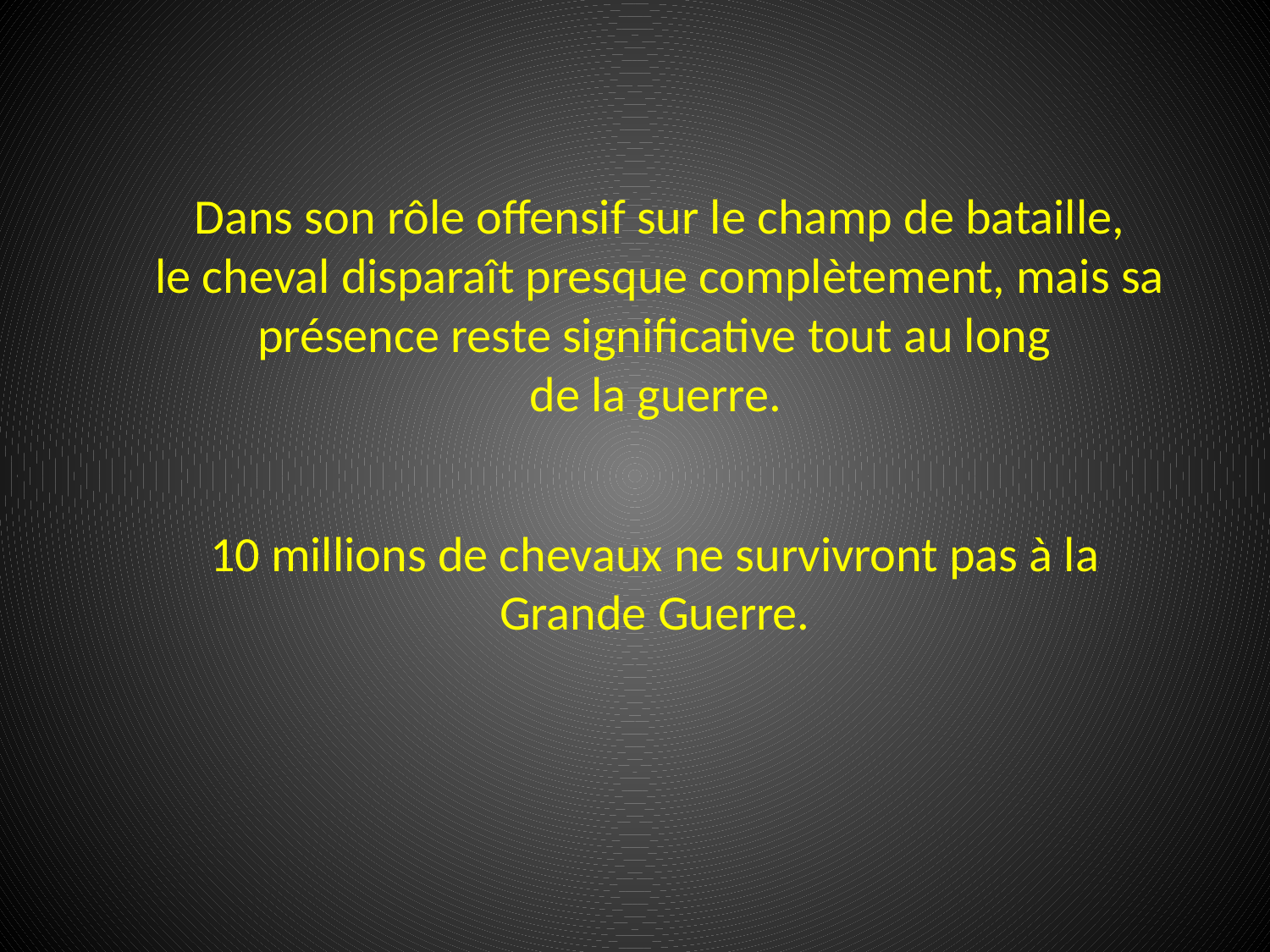

Dans son rôle offensif sur le champ de bataille, le cheval disparaît presque complètement, mais sa présence reste significative tout au long
de la guerre.
10 millions de chevaux ne survivront pas à la Grande Guerre.